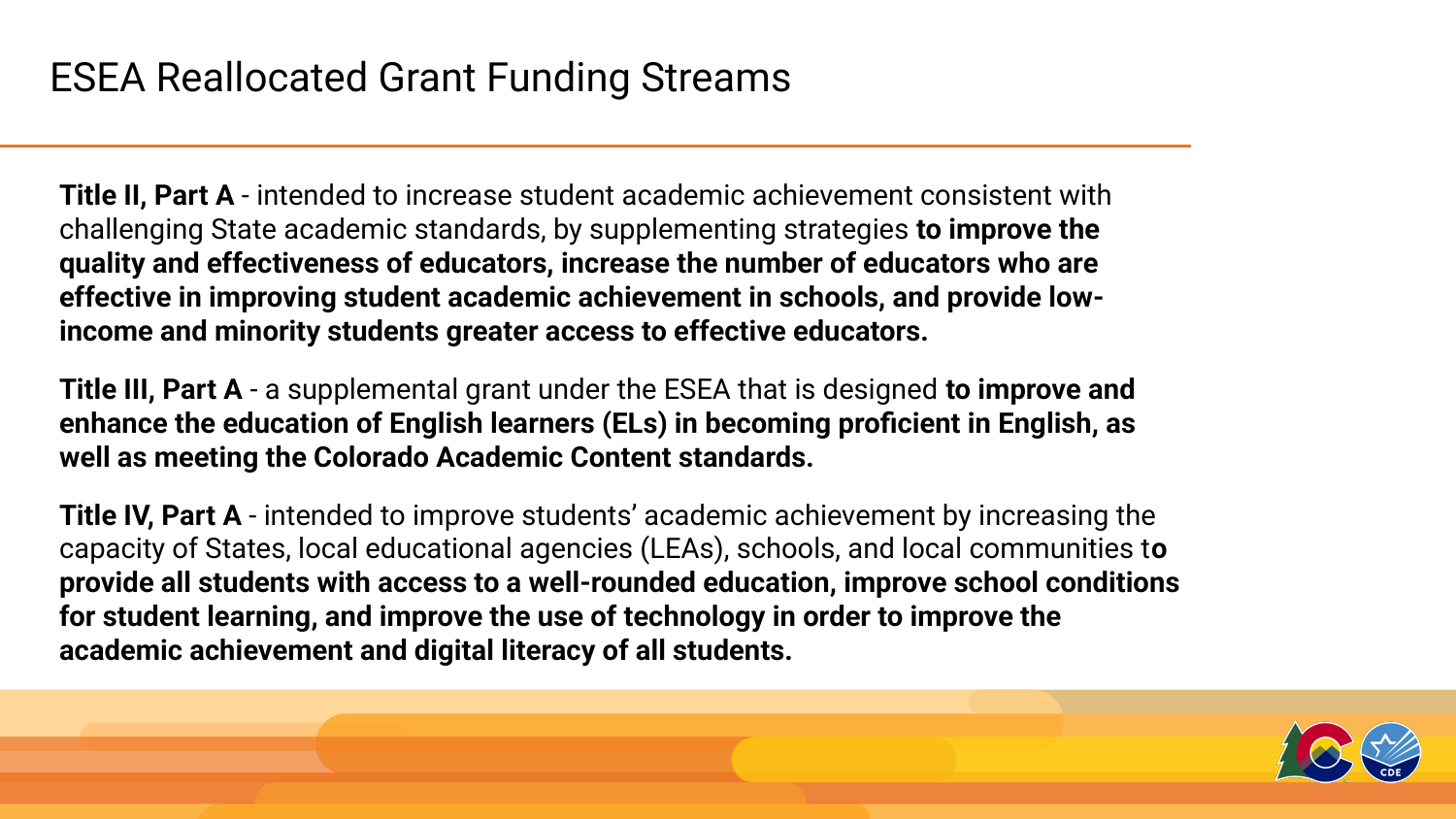

# ESEA Reallocated Grant Funding Streams
Title II, Part A - intended to increase student academic achievement consistent with challenging State academic standards, by supplementing strategies to improve the quality and effectiveness of educators, increase the number of educators who are effective in improving student academic achievement in schools, and provide low-income and minority students greater access to effective educators.
Title III, Part A - a supplemental grant under the ESEA that is designed to improve and enhance the education of English learners (ELs) in becoming proficient in English, as well as meeting the Colorado Academic Content standards.
Title IV, Part A - intended to improve students’ academic achievement by increasing the capacity of States, local educational agencies (LEAs), schools, and local communities to provide all students with access to a well-rounded education, improve school conditions for student learning, and improve the use of technology in order to improve the academic achievement and digital literacy of all students.